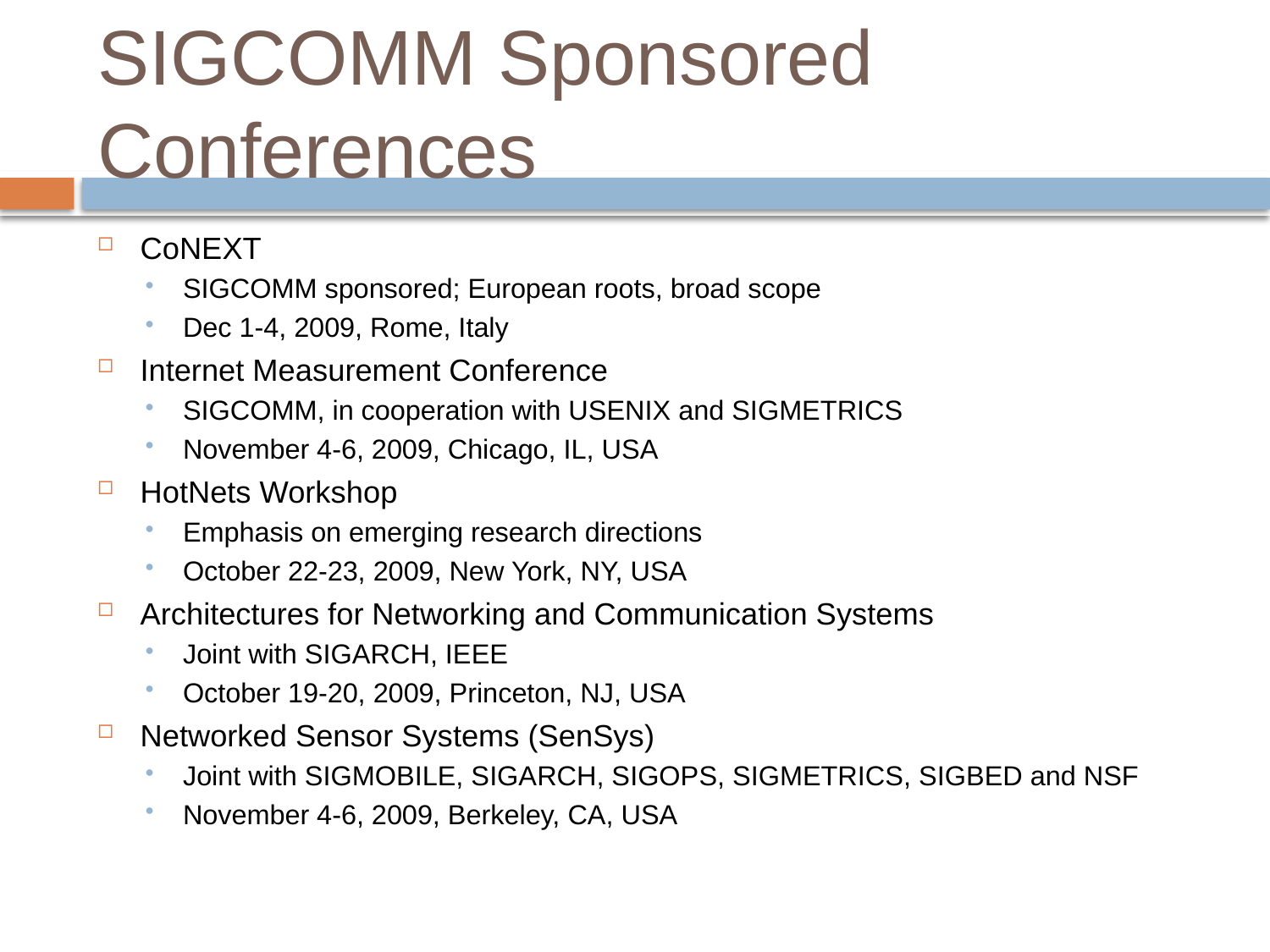

# SIGCOMM Sponsored Conferences
CoNEXT
SIGCOMM sponsored; European roots, broad scope
Dec 1-4, 2009, Rome, Italy
Internet Measurement Conference
SIGCOMM, in cooperation with USENIX and SIGMETRICS
November 4-6, 2009, Chicago, IL, USA
HotNets Workshop
Emphasis on emerging research directions
October 22-23, 2009, New York, NY, USA
Architectures for Networking and Communication Systems
Joint with SIGARCH, IEEE
October 19-20, 2009, Princeton, NJ, USA
Networked Sensor Systems (SenSys)
Joint with SIGMOBILE, SIGARCH, SIGOPS, SIGMETRICS, SIGBED and NSF
November 4-6, 2009, Berkeley, CA, USA